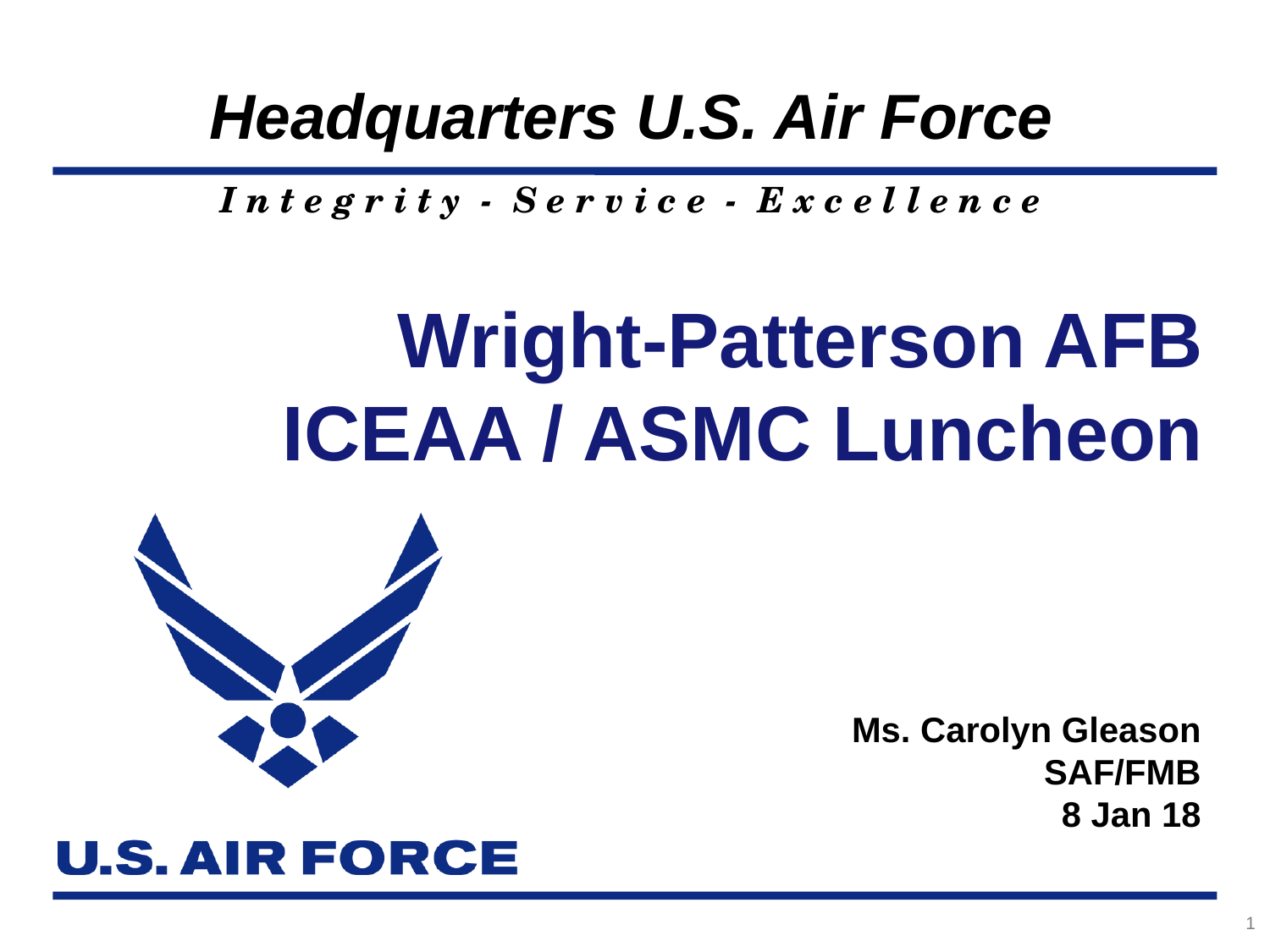

# Wright-Patterson AFB ICEAA / ASMC Luncheon
Ms. Carolyn Gleason
SAF/FMB
 8 Jan 18
1